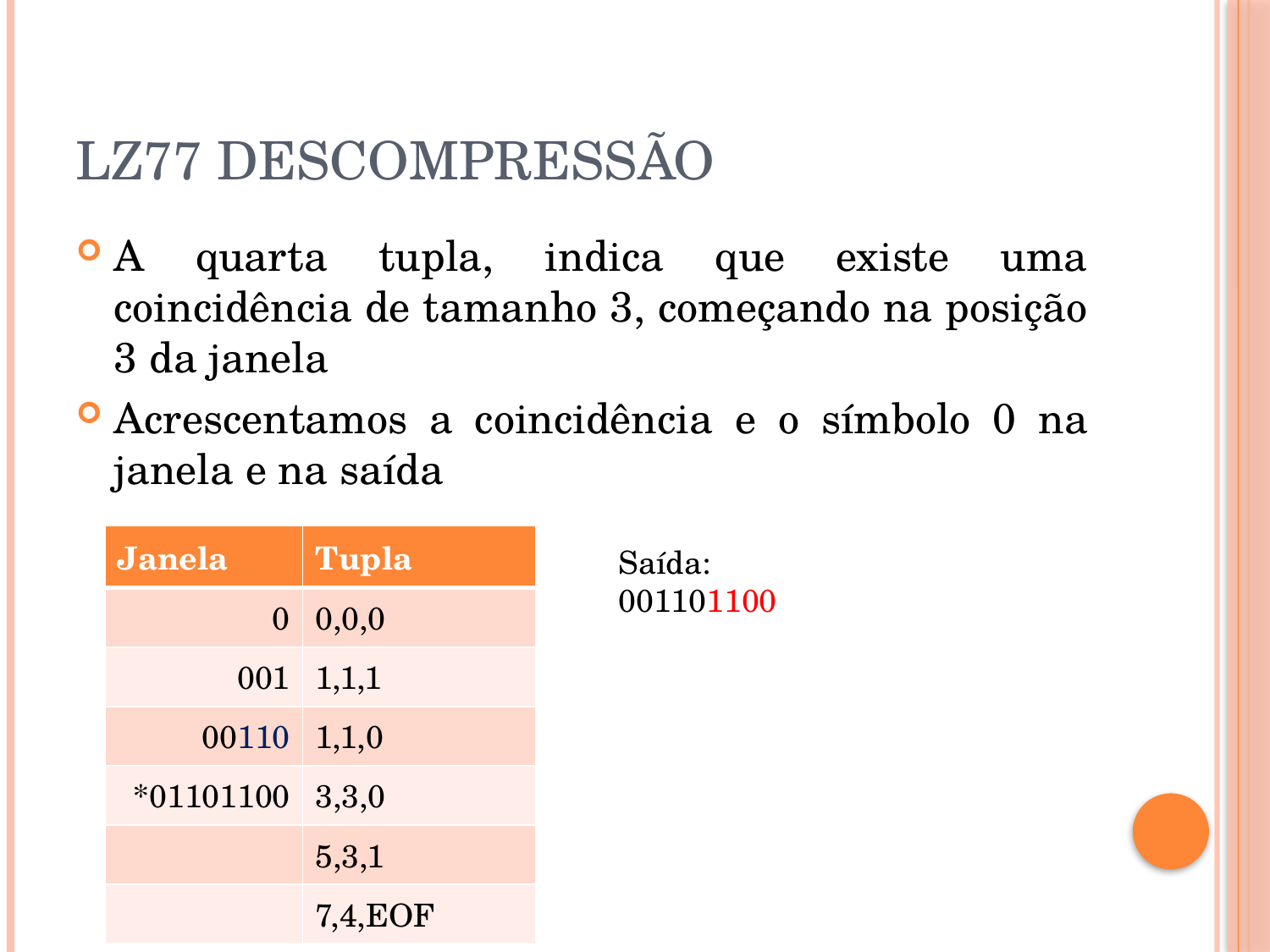

# LZ77 descompressão
A quarta tupla, indica que existe uma coincidência de tamanho 3, começando na posição 3 da janela
Acrescentamos a coincidência e o símbolo 0 na janela e na saída
| Janela | Tupla |
| --- | --- |
| 0 | 0,0,0 |
| 001 | 1,1,1 |
| 00110 | 1,1,0 |
| \*01101100 | 3,3,0 |
|  | 5,3,1 |
|  | 7,4,EOF |
Saída:
001101100